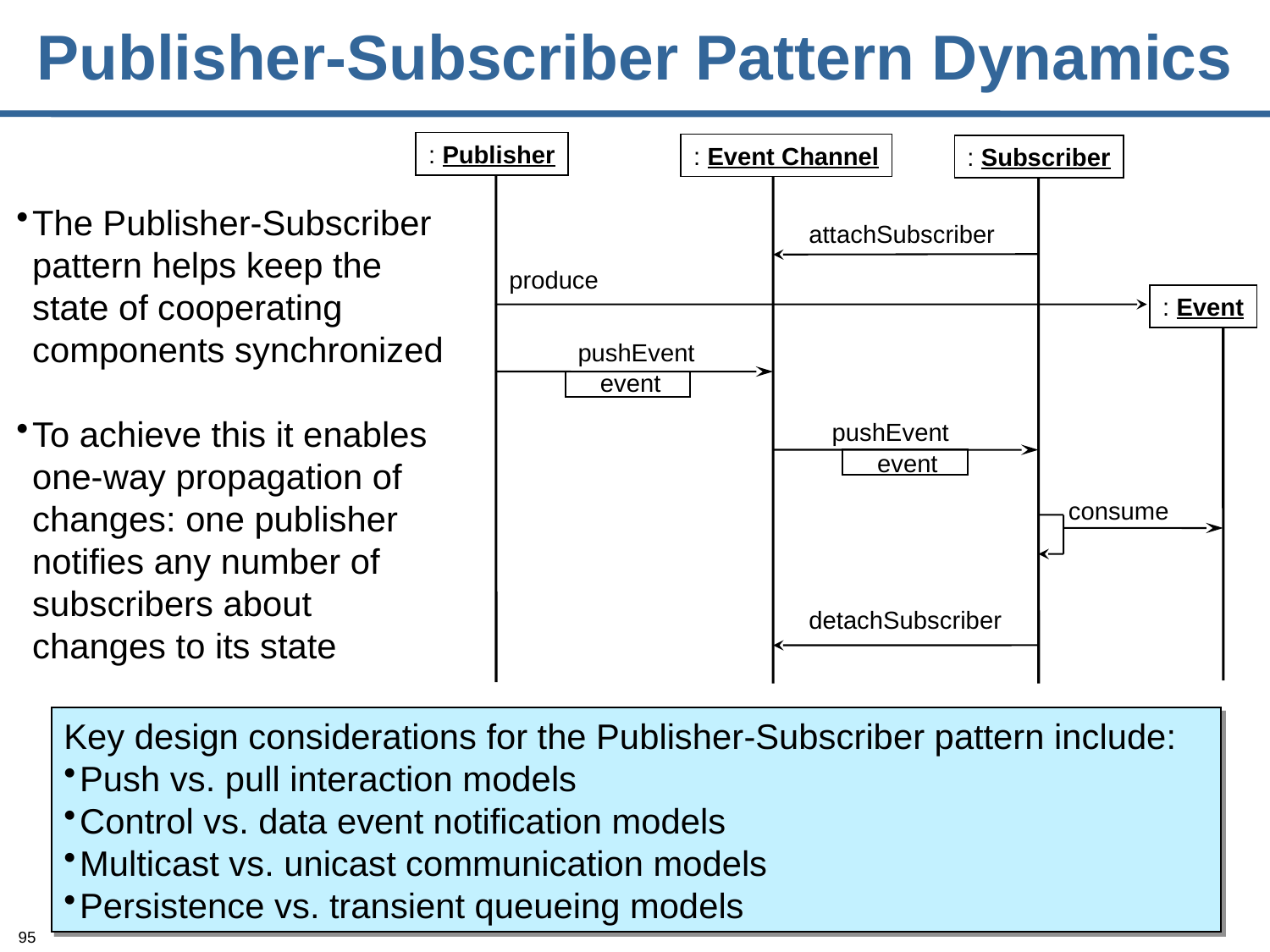

# Publisher-Subscriber Pattern Dynamics
: Publisher
: Event Channel
: Subscriber

The Publisher-Subscriber pattern helps keep the state of cooperating components synchronized

To achieve this it enables one-way propagation of changes: one publisher notifies any number of subscribers about changes to its state
attachSubscriber

produce
: Event

pushEvent
event

pushEvent
event

consume

detachSubscriber

Key design considerations for the Publisher-Subscriber pattern include:
Push vs. pull interaction models
Control vs. data event notification models
Multicast vs. unicast communication models
Persistence vs. transient queueing models
95